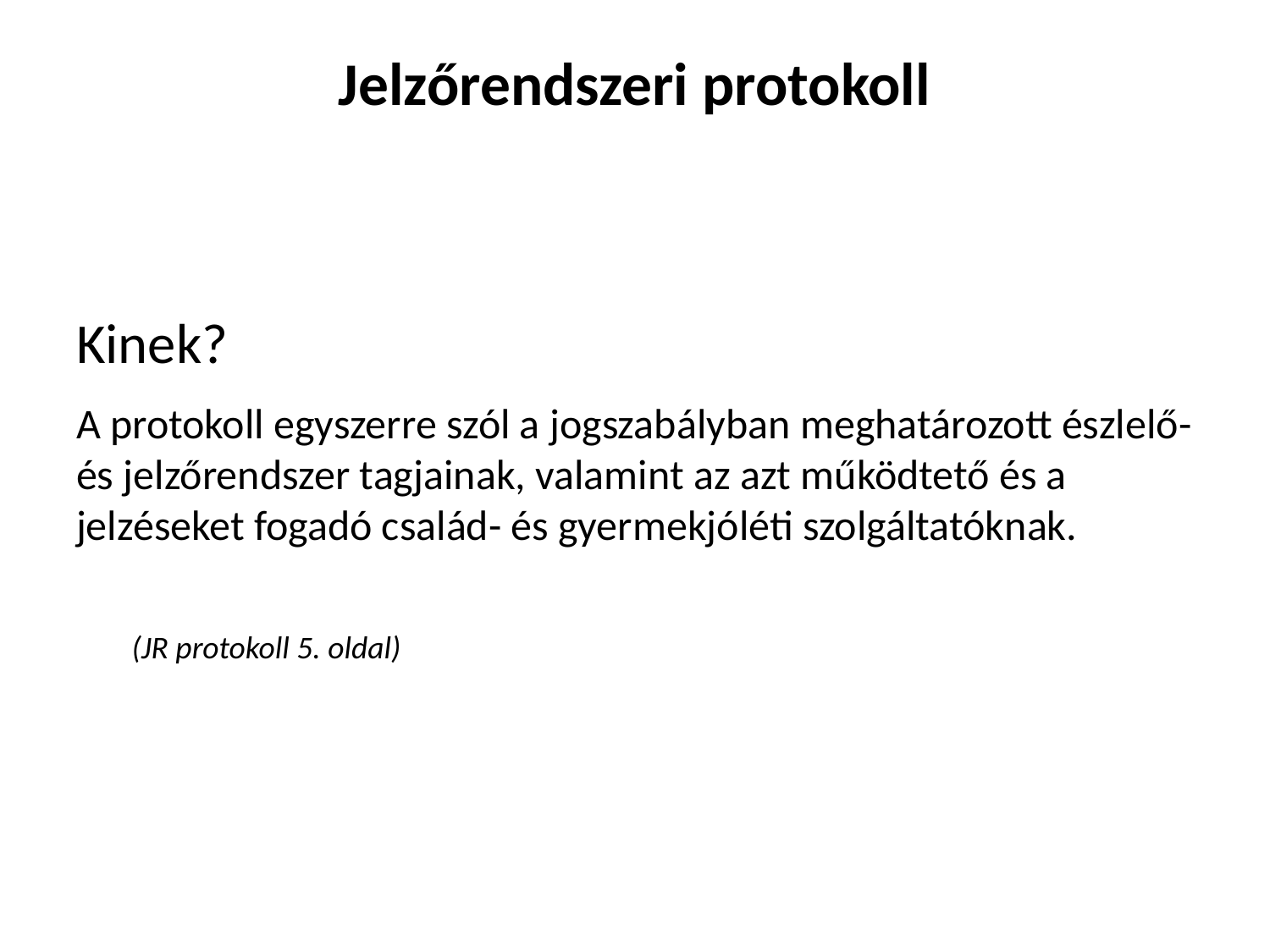

# Jelzőrendszeri protokoll

Kinek?
A protokoll egyszerre szól a jogszabályban meghatározott észlelő- és jelzőrendszer tagjainak, valamint az azt működtető és a jelzéseket fogadó család- és gyermekjóléti szolgáltatóknak.

(JR protokoll 5. oldal)